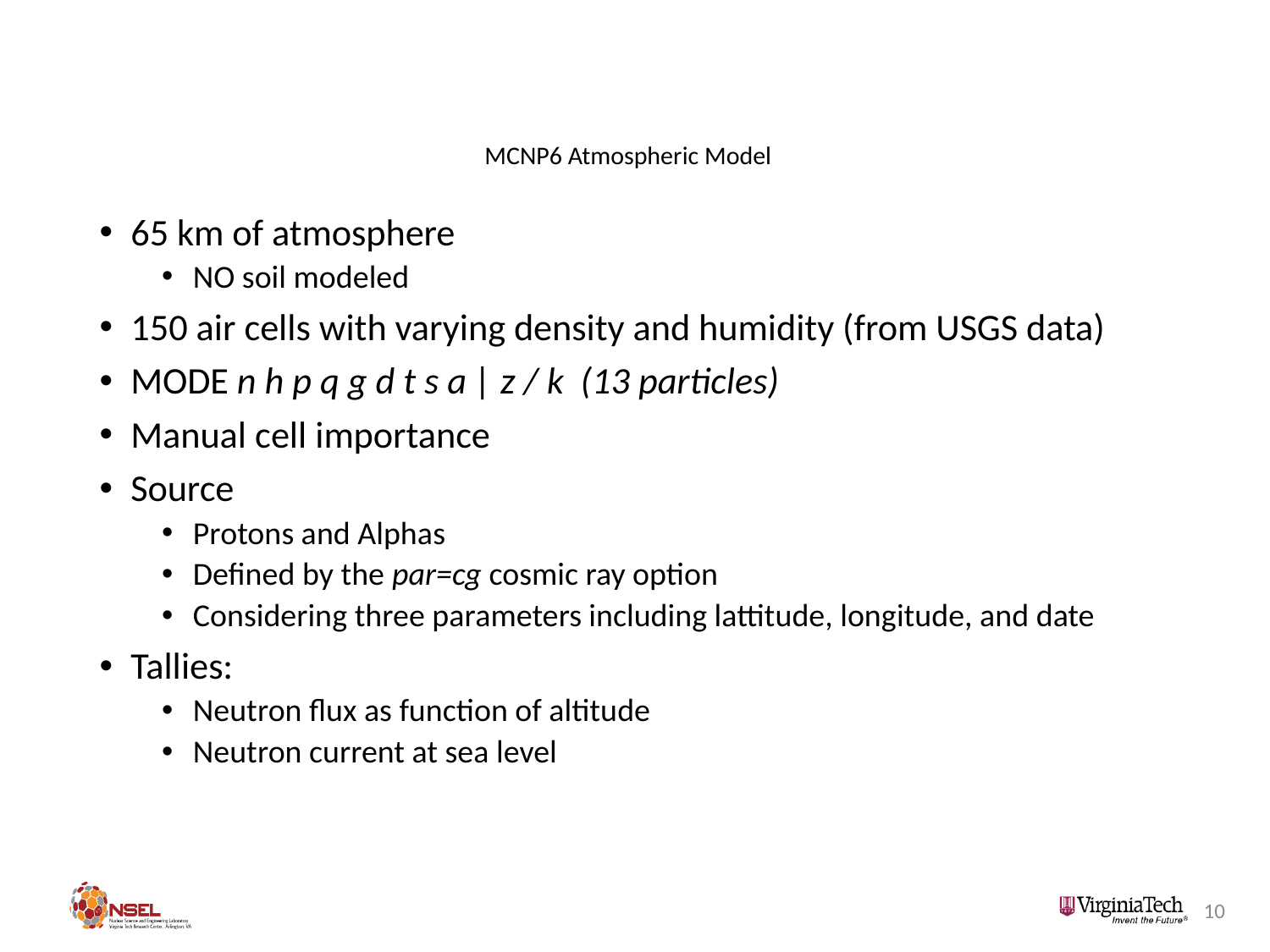

# MCNP6 Atmospheric Model
65 km of atmosphere
NO soil modeled
150 air cells with varying density and humidity (from USGS data)
MODE n h p q g d t s a | z / k  (13 particles)
Manual cell importance
Source
Protons and Alphas
Defined by the par=cg cosmic ray option
Considering three parameters including lattitude, longitude, and date
Tallies:
Neutron flux as function of altitude
Neutron current at sea level

10